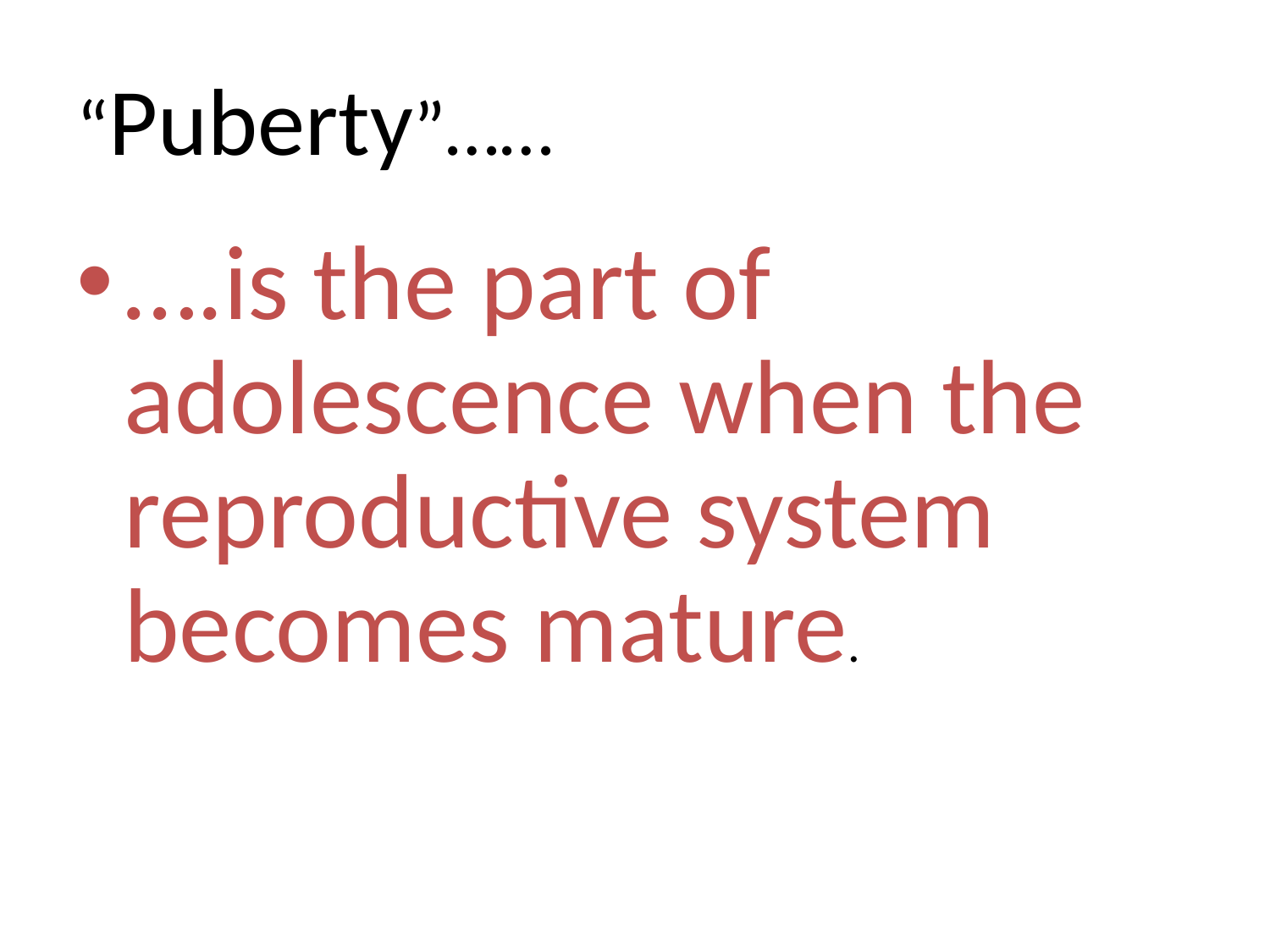

# “Puberty”……
….is the part of adolescence when the reproductive system becomes mature.